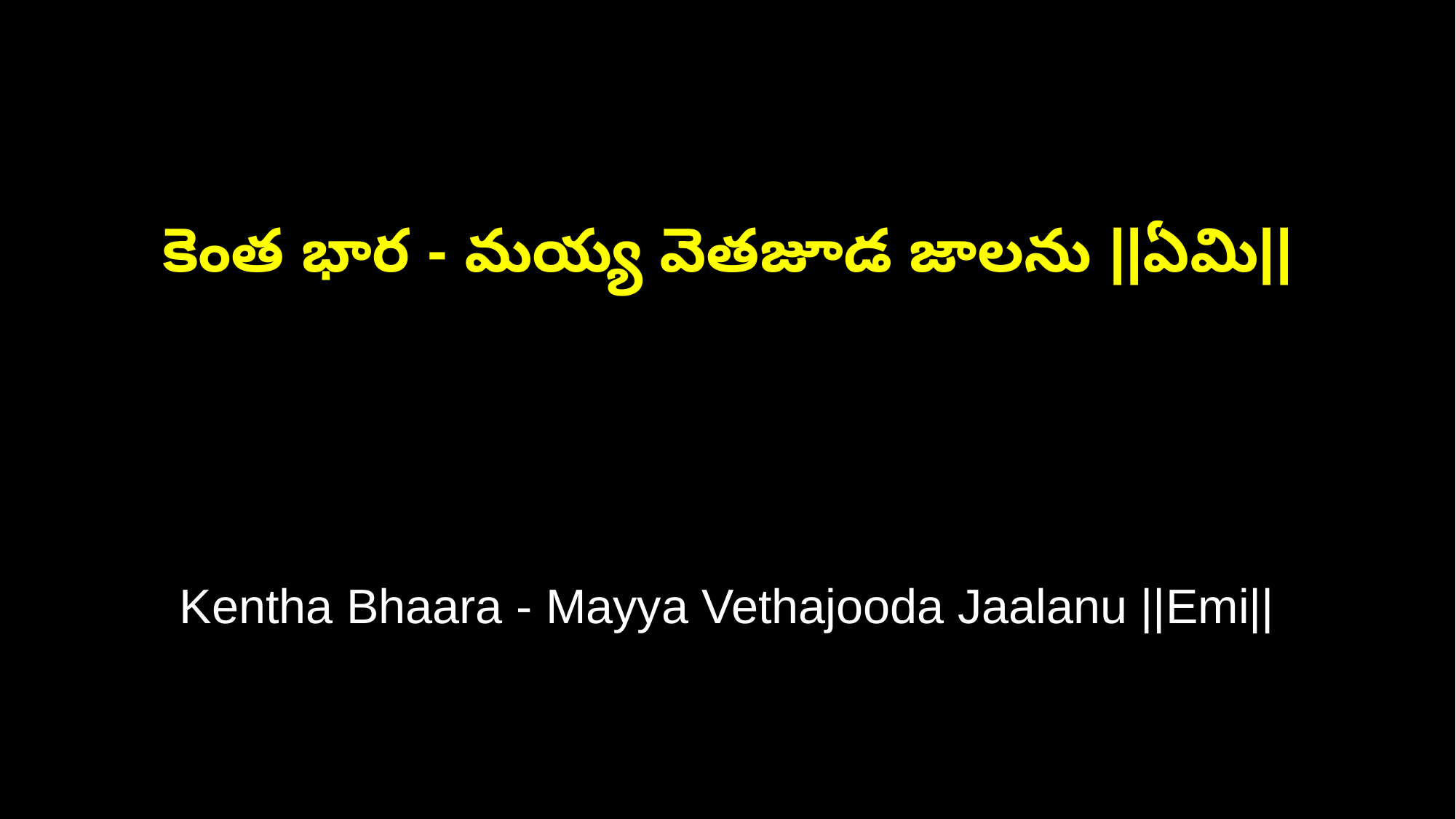

కెంత భార - మయ్య వెతజూడ జాలను ||ఏమి||
Kentha Bhaara - Mayya Vethajooda Jaalanu ||Emi||